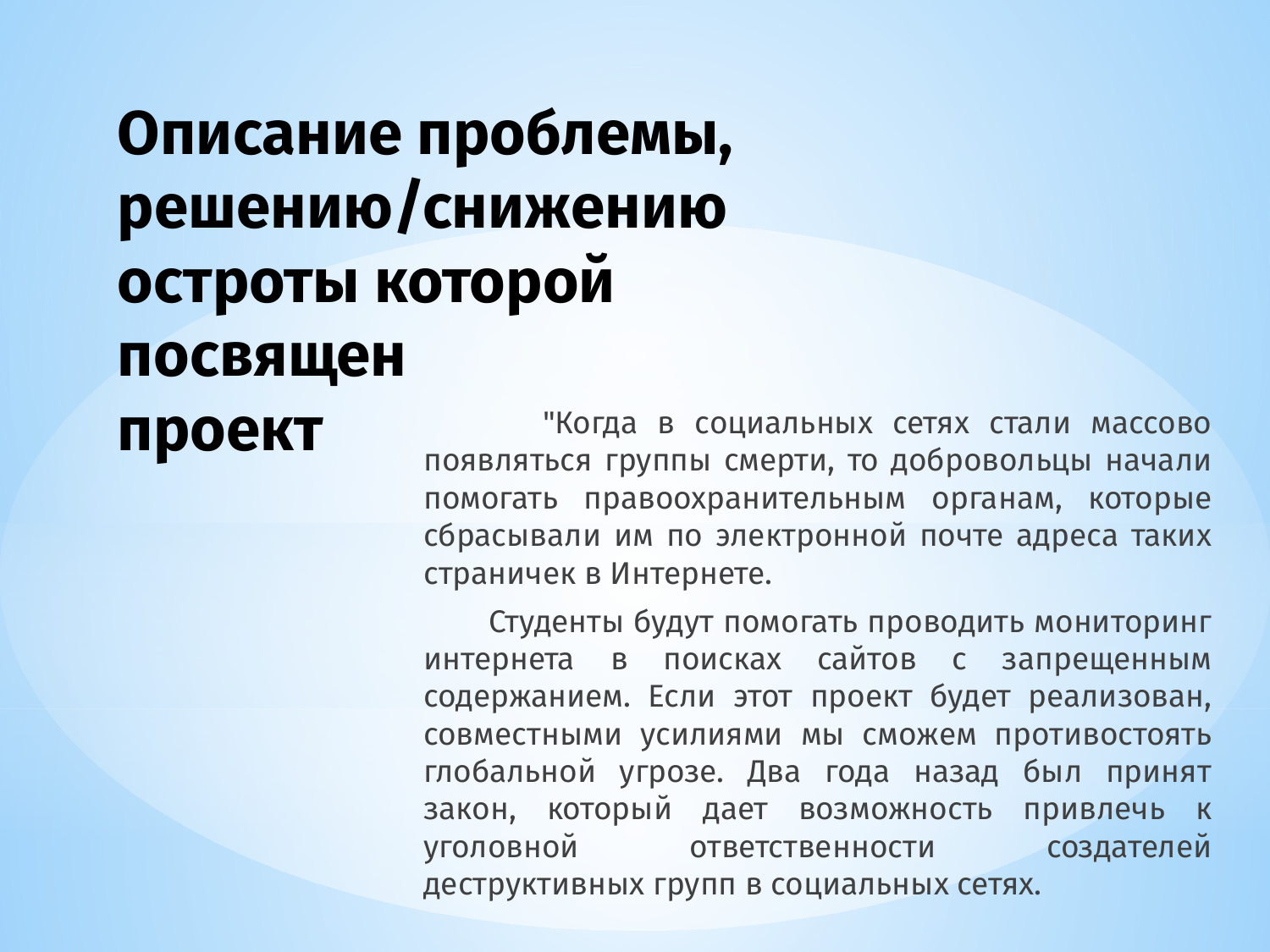

# Описание проблемы, решению/снижению остроты которой посвящен проект
      "Когда в социальных сетях стали массово появляться группы смерти, то добровольцы начали помогать правоохранительным органам, которые сбрасывали им по электронной почте адреса таких страничек в Интернете.
       Студенты будут помогать проводить мониторинг интернета в поисках сайтов с запрещенным содержанием. Если этот проект будет реализован, совместными усилиями мы сможем противостоять глобальной угрозе. Два года назад был принят закон, который дает возможность привлечь к уголовной ответственности создателей деструктивных групп в социальных сетях.